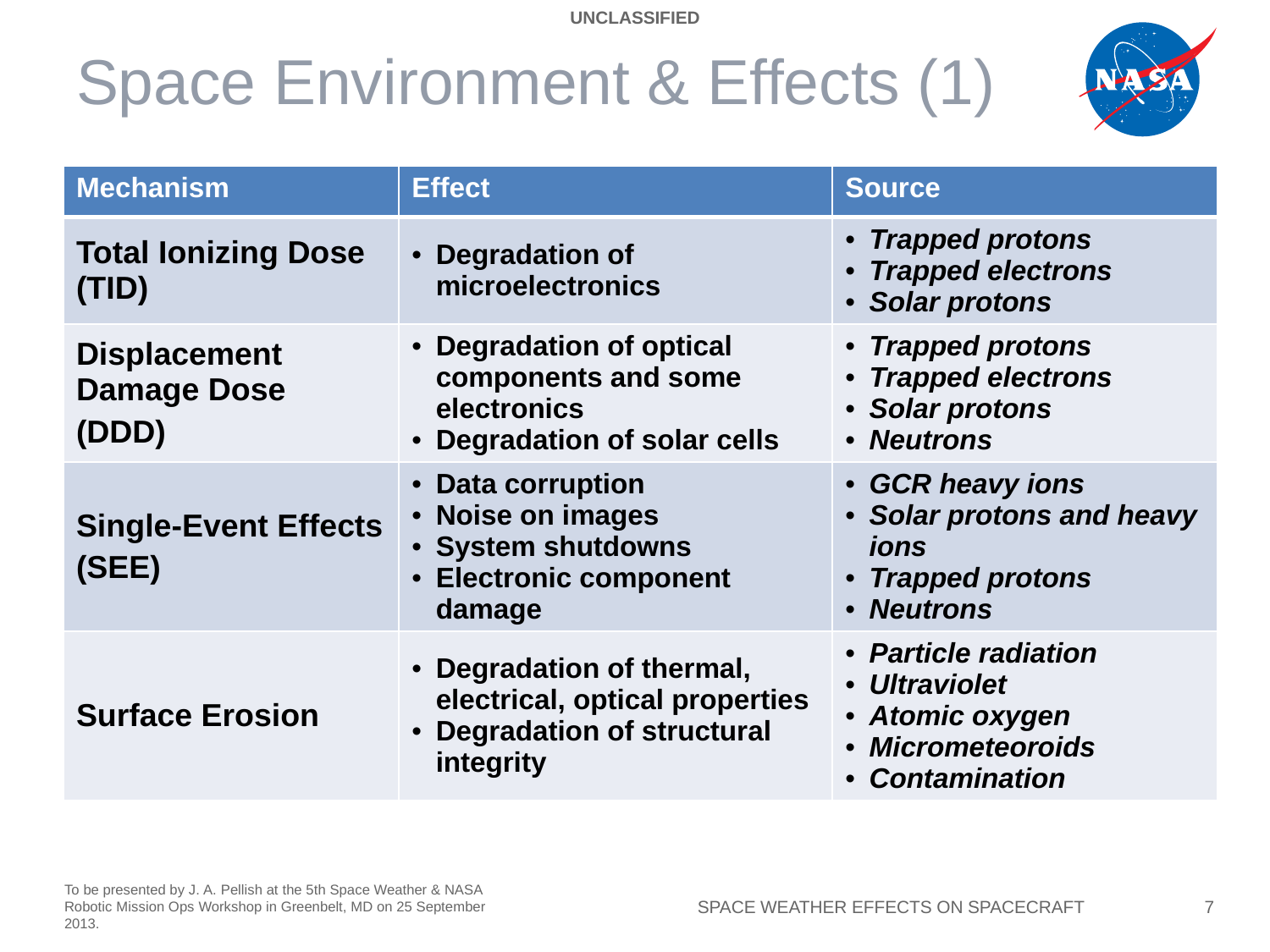

UNCLASSIFIED
# Space Environment & Effects (1)
| Mechanism | Effect | Source |
| --- | --- | --- |
| Total Ionizing Dose (TID) | Degradation of microelectronics | Trapped protons Trapped electrons Solar protons |
| Displacement Damage Dose (DDD) | Degradation of optical components and some electronics Degradation of solar cells | Trapped protons Trapped electrons Solar protons Neutrons |
| Single-Event Effects (SEE) | Data corruption Noise on images System shutdowns Electronic component damage | GCR heavy ions Solar protons and heavy ions Trapped protons Neutrons |
| Surface Erosion | Degradation of thermal, electrical, optical properties Degradation of structural integrity | Particle radiation Ultraviolet Atomic oxygen Micrometeoroids Contamination |
Space Weather Effects on Spacecraft
7